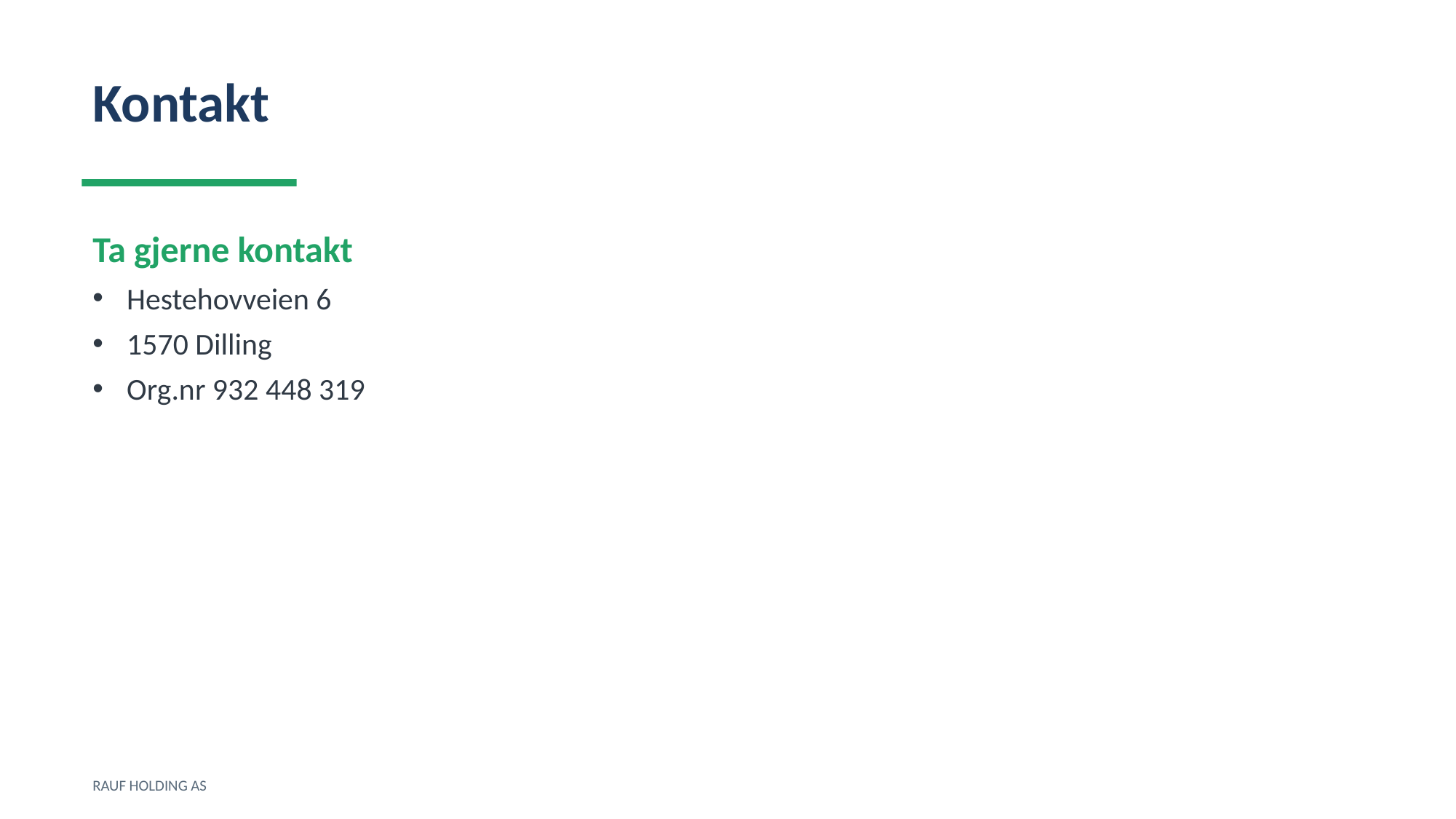

Kontakt

Ta gjerne kontakt
Hestehovveien 6
1570 Dilling
Org.nr 932 448 319
RAUF HOLDING AS